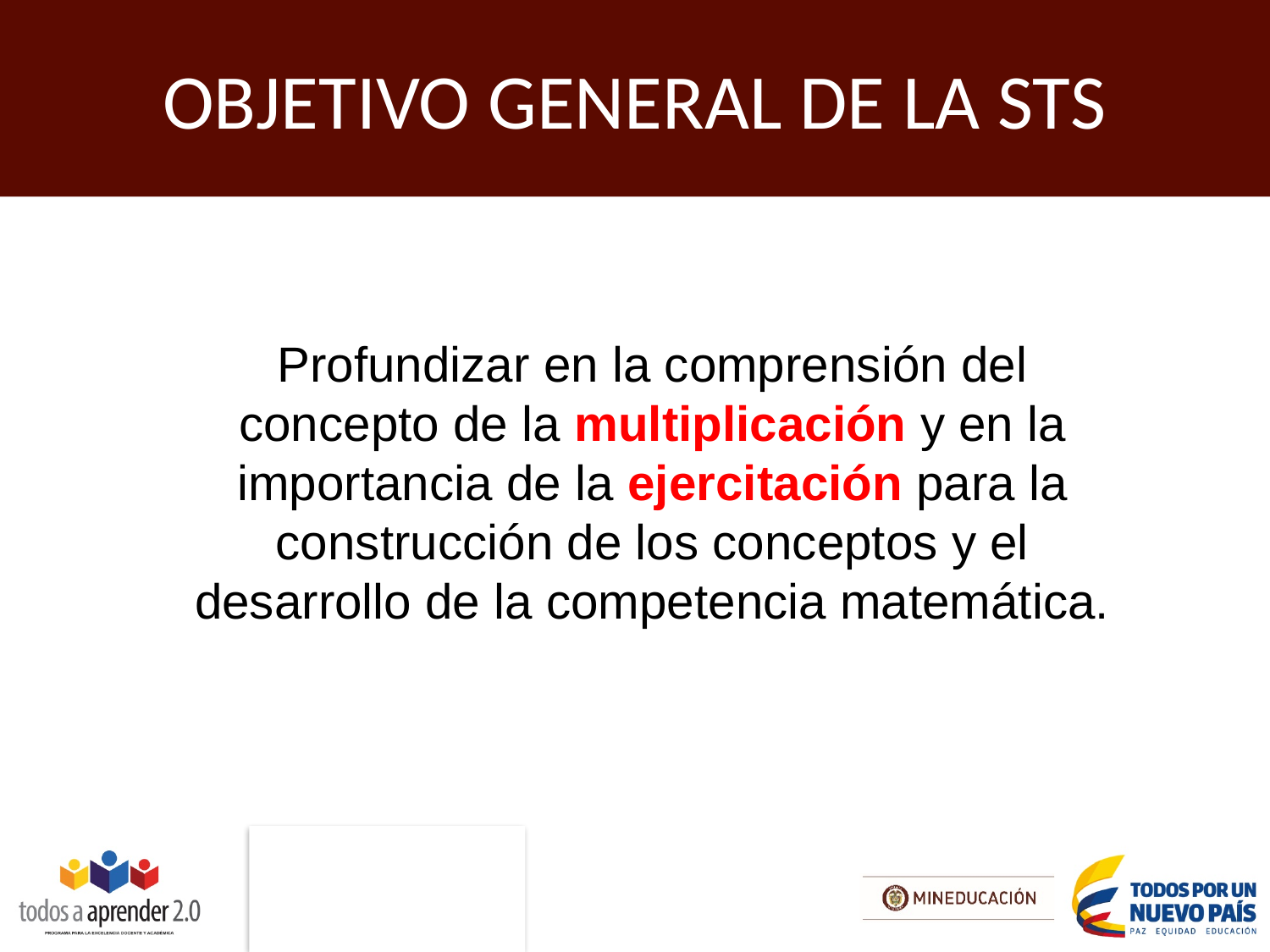

# OBJETIVO GENERAL DE LA STS

Profundizar en la comprensión del concepto de la multiplicación y en la importancia de la ejercitación para la construcción de los conceptos y el desarrollo de la competencia matemática.